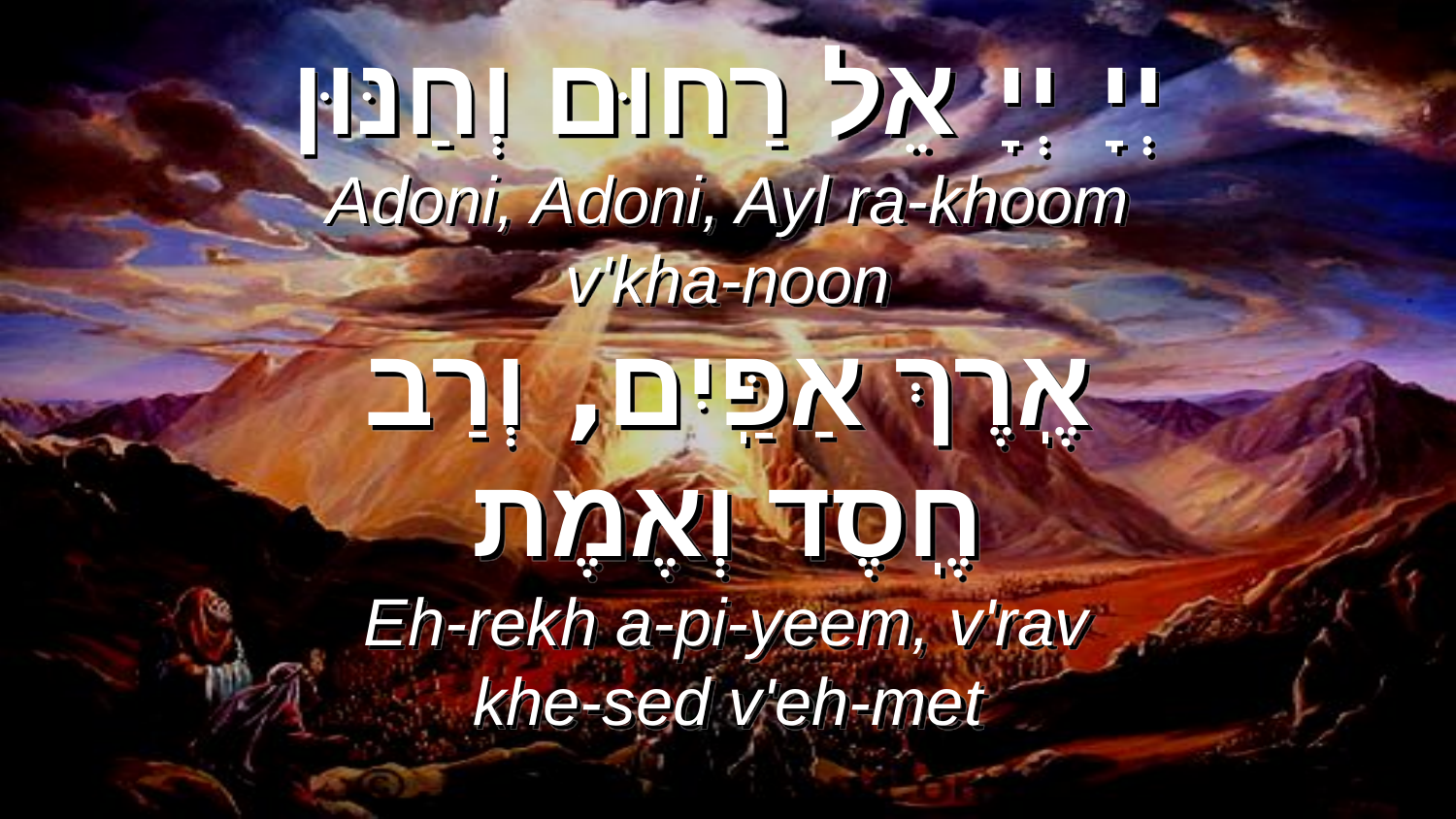

יְיָ יְיָ אֵל רַחוּם וְחַנּוּן
Adoni, Adoni, Ayl ra-khoom v'kha-noon
אֶֽרֶךְ אַפַּֽיִם, וְרַב חֶֽסֶד וְאֶמֶת
 Eh-rekh a-pi-yeem, v'rav
khe-sed v'eh-met